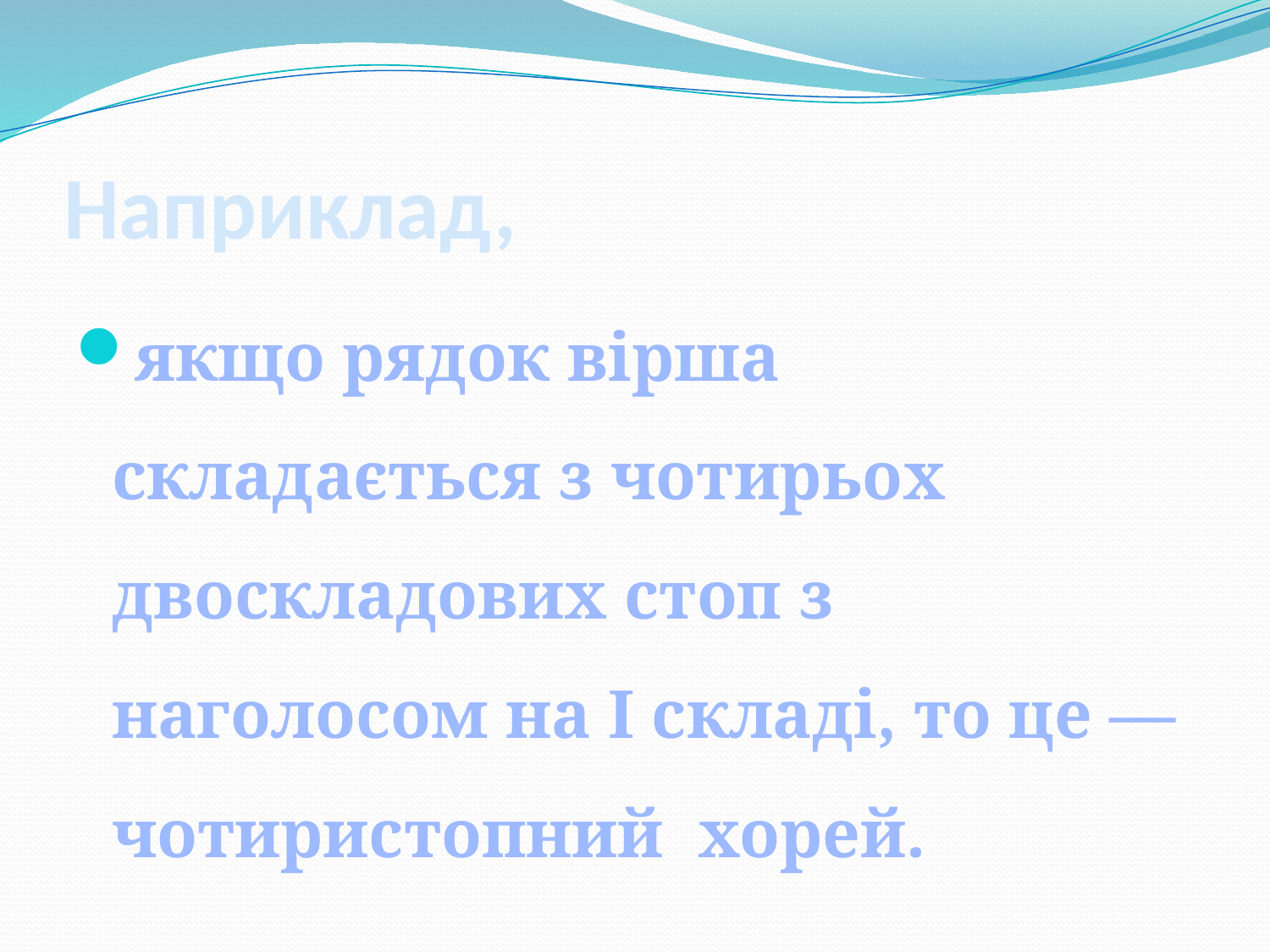

# Наприклад,
якщо рядок вірша складається з чотирьох двоскладових стоп з наголосом на I складі, то це — чотиристопний  хорей.